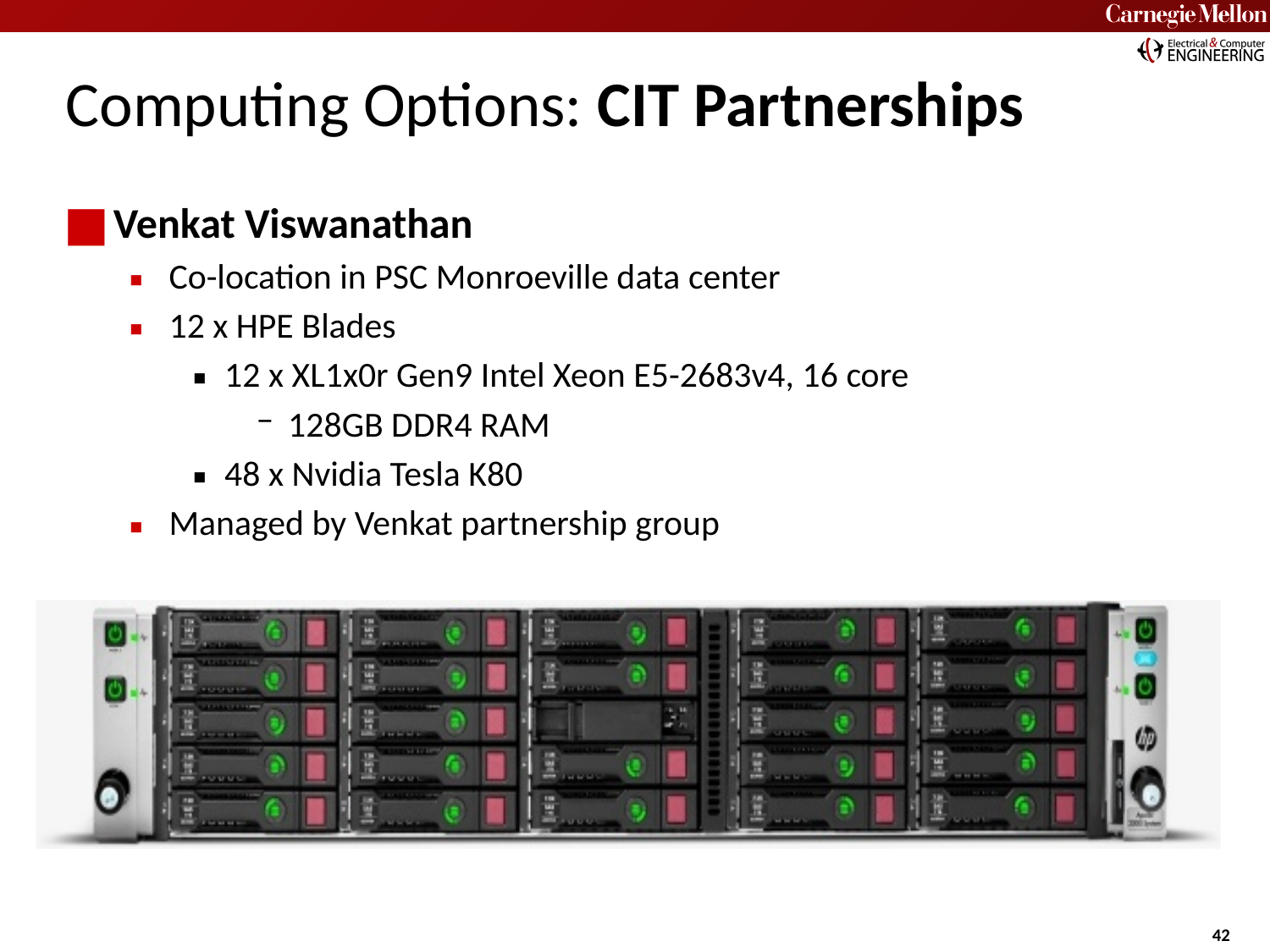

# Computing Options: CIT Partnerships
Venkat Viswanathan
Co-location in PSC Monroeville data center
12 x HPE Blades
12 x XL1x0r Gen9 Intel Xeon E5-2683v4, 16 core
128GB DDR4 RAM
48 x Nvidia Tesla K80
Managed by Venkat partnership group